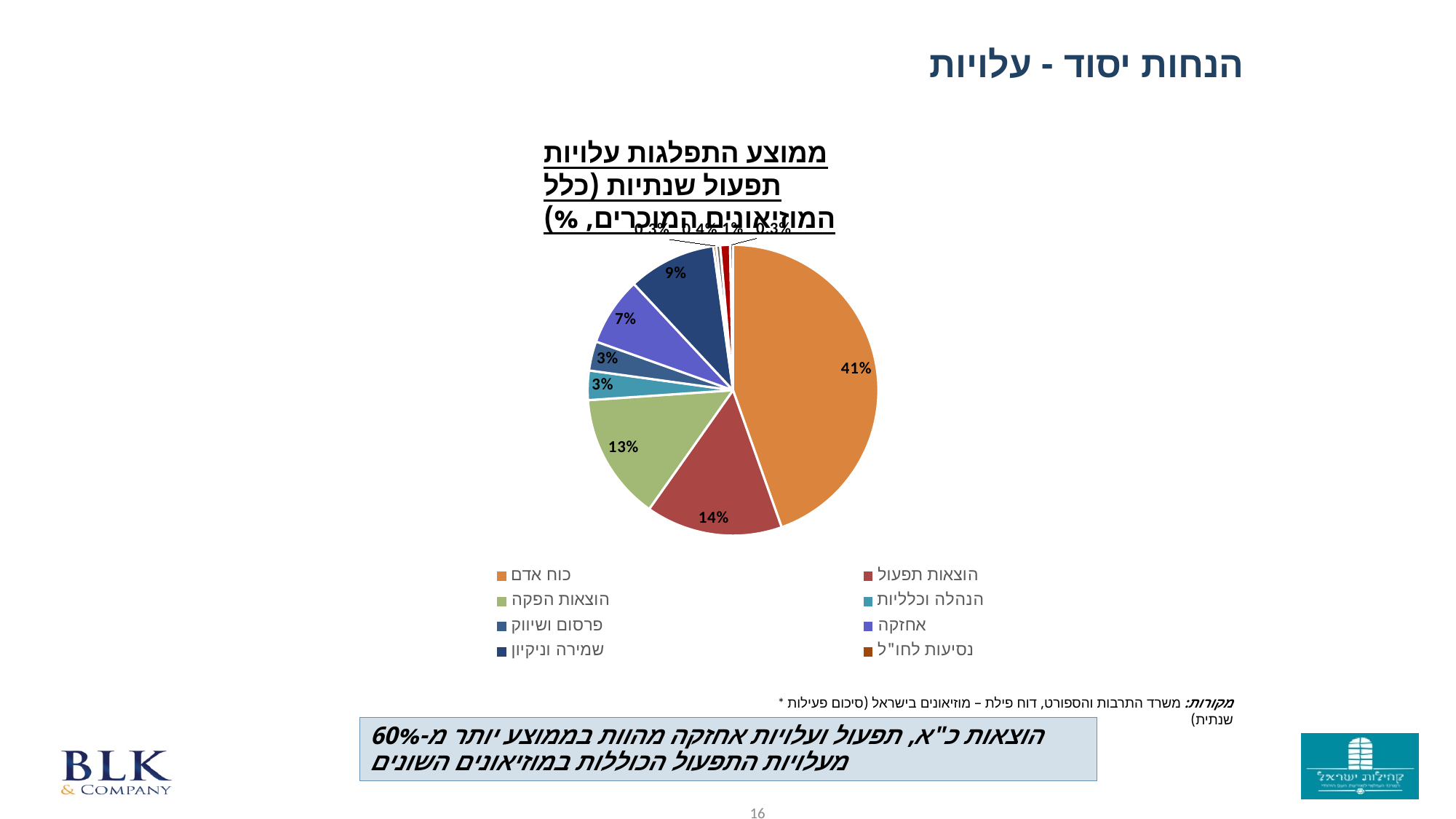

הנחות יסוד - עלויות
ממוצע התפלגות עלויות תפעול שנתיות (כלל המוזיאונים המוכרים, %)

### Chart

| Category | עלויות |
|---|---|
| כוח אדם | 0.41000000000000003 |
| הוצאות תפעול | 0.14 |
| הוצאות הפקה | 0.13000000000000003 |
| הנהלה וכלליות | 0.03 |
| פרסום ושיווק | 0.030000000000000002 |
| אחזקה | 0.06999999999999998 |
| שמירה וניקיון | 0.09 |
| נסיעות לחו"ל | 0.003 |
| הוצאות פיתוח/שיפוצים חד פעמיים | 0.004 |
| הוצאות מימון | 0.01 |
| הוצאות לפיצויים, פדיון ימי חופשה ומחלות | 0.003 |
* מקורות: משרד התרבות והספורט, דוח פילת – מוזיאונים בישראל (סיכום פעילות שנתית)
הוצאות כ"א, תפעול ועלויות אחזקה מהוות בממוצע יותר מ-60% מעלויות התפעול הכוללות במוזיאונים השונים
16